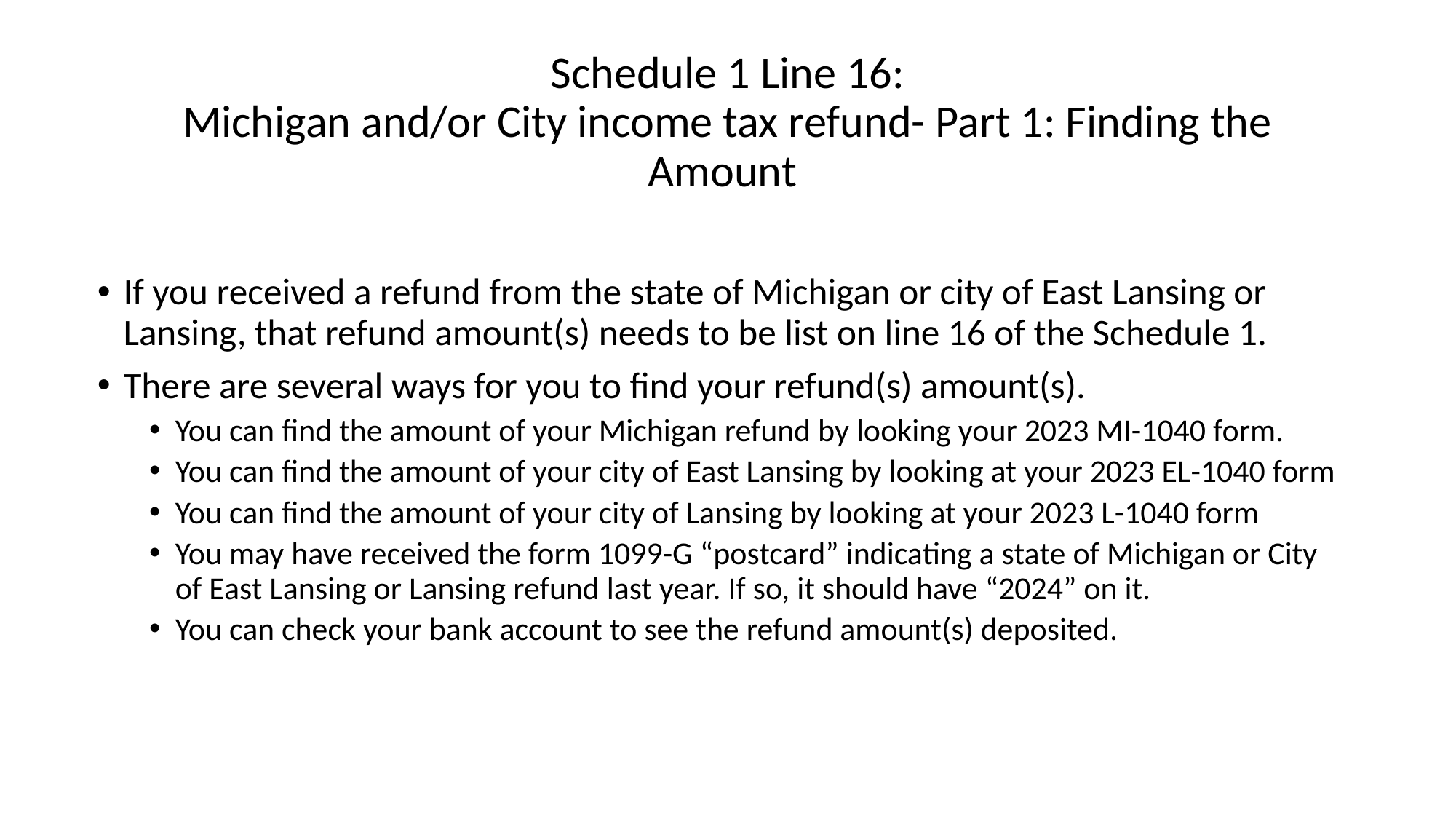

# Schedule 1 Line 16: Michigan and/or City income tax refund- Part 1: Finding the Amount
If you received a refund from the state of Michigan or city of East Lansing or Lansing, that refund amount(s) needs to be list on line 16 of the Schedule 1.
There are several ways for you to find your refund(s) amount(s).
You can find the amount of your Michigan refund by looking your 2023 MI-1040 form.
You can find the amount of your city of East Lansing by looking at your 2023 EL-1040 form
You can find the amount of your city of Lansing by looking at your 2023 L-1040 form
You may have received the form 1099-G “postcard” indicating a state of Michigan or City of East Lansing or Lansing refund last year. If so, it should have “2024” on it.
You can check your bank account to see the refund amount(s) deposited.